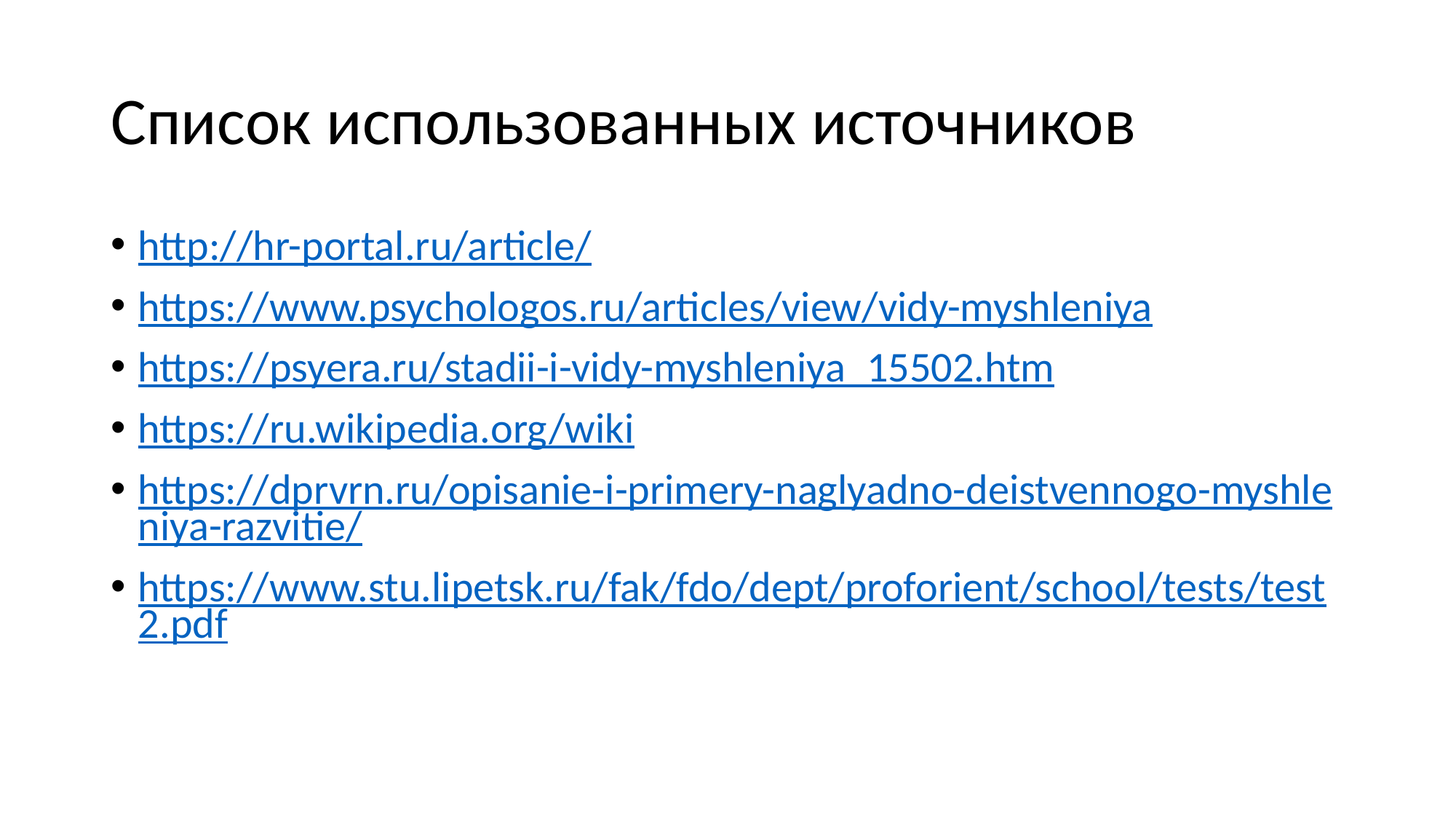

# Список использованных источников
http://hr-portal.ru/article/
https://www.psychologos.ru/articles/view/vidy-myshleniya
https://psyera.ru/stadii-i-vidy-myshleniya_15502.htm
https://ru.wikipedia.org/wiki
https://dprvrn.ru/opisanie-i-primery-naglyadno-deistvennogo-myshleniya-razvitie/
https://www.stu.lipetsk.ru/fak/fdo/dept/proforient/school/tests/test2.pdf